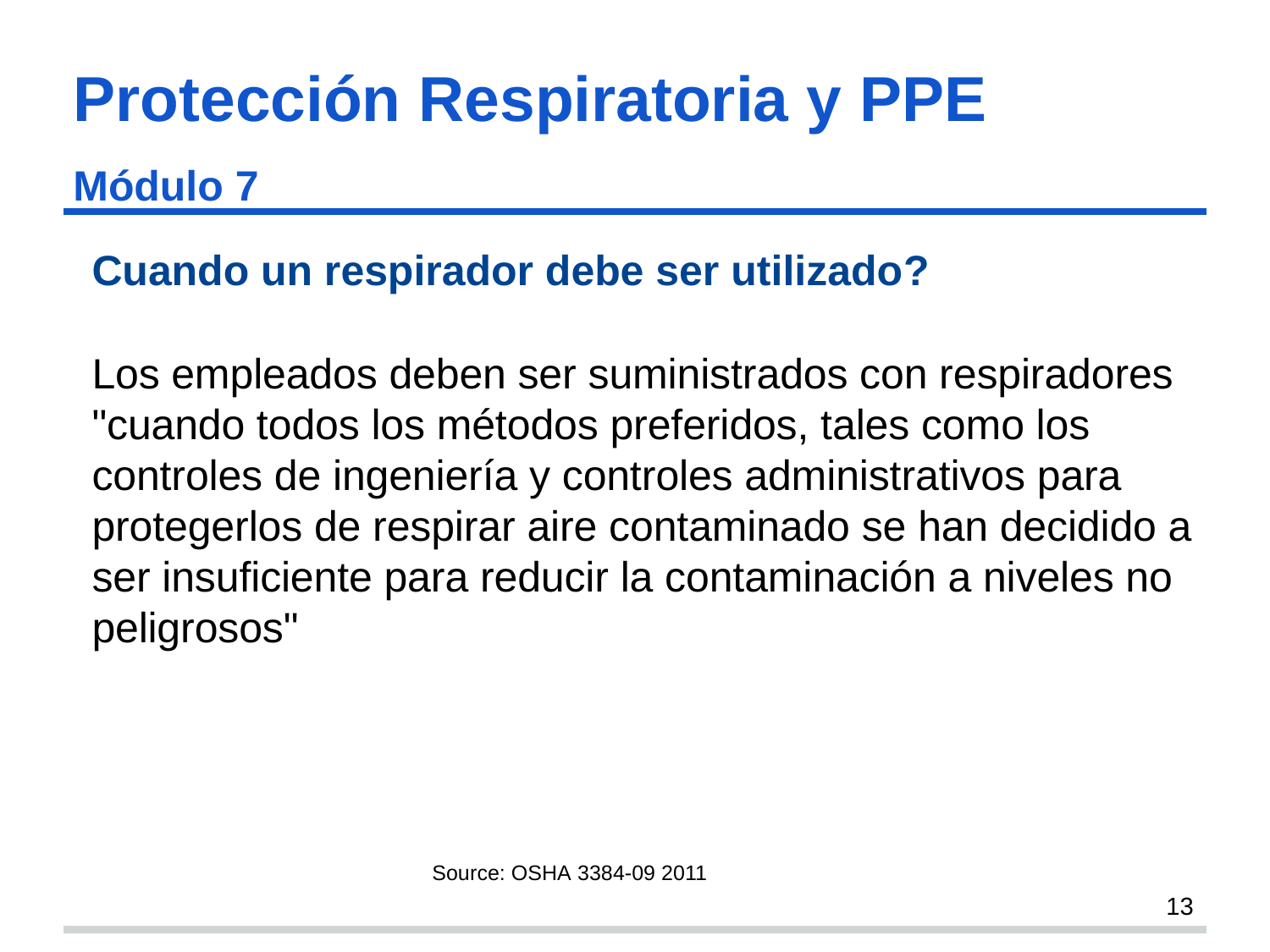

# Protección Respiratoria y PPE Módulo 7 s13

Cuando un respirador debe ser utilizado?

Los empleados deben ser suministrados con respiradores "cuando todos los métodos preferidos, tales como los controles de ingeniería y controles administrativos para protegerlos de respirar aire contaminado se han decidido a ser insuficiente para reducir la contaminación a niveles no peligrosos"
Source: OSHA 3384-09 2011
13